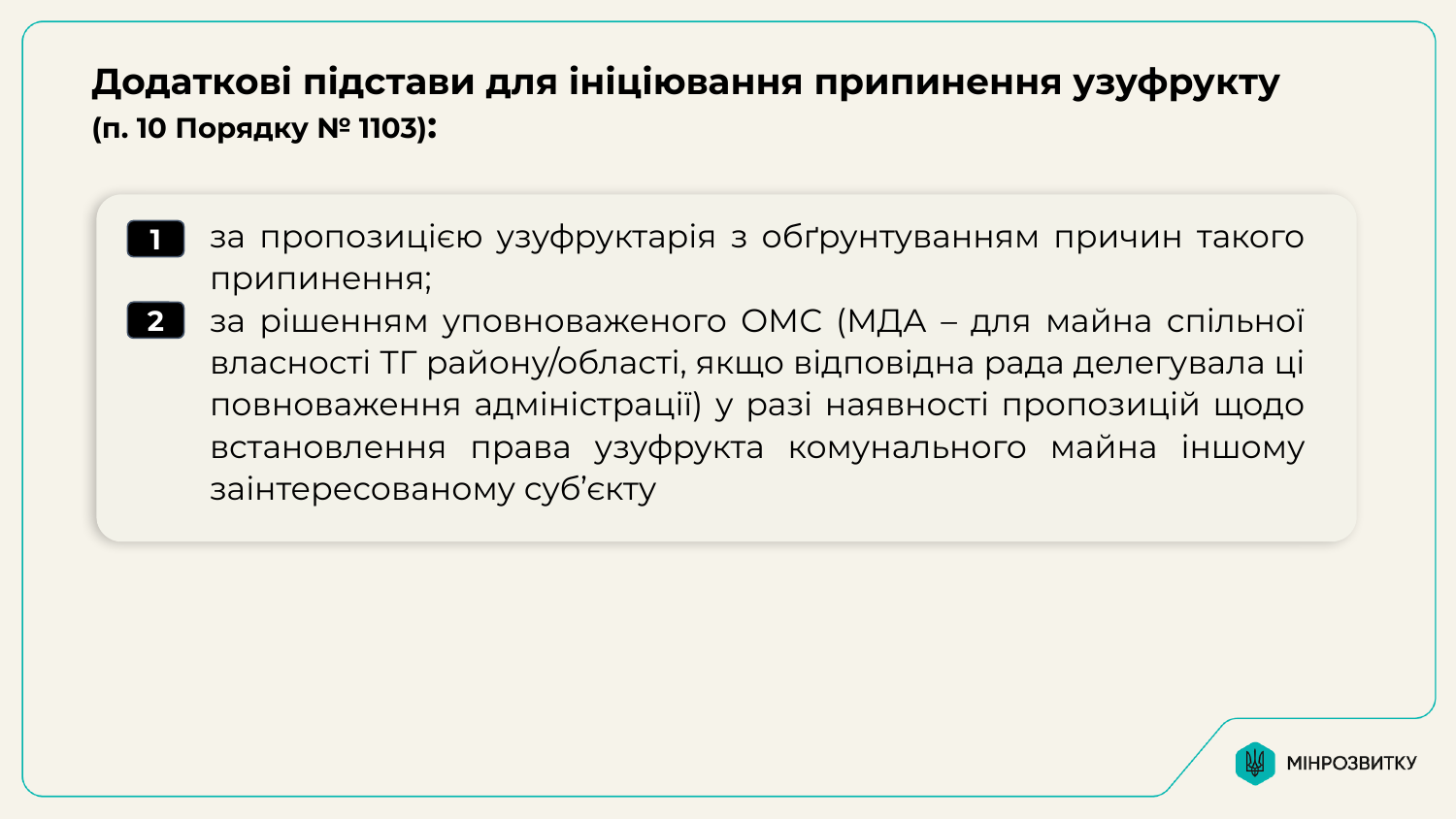

Додаткові підстави для ініціювання припинення узуфрукту
(п. 10 Порядку № 1103):

|  | за пропозицією узуфруктарія з обґрунтуванням причин такого припинення; |
| --- | --- |
|  | за рішенням уповноваженого ОМС (МДА – для майна спільної власності ТГ району/області, якщо відповідна рада делегувала ці повноваження адміністрації) у разі наявності пропозицій щодо встановлення права узуфрукта комунального майна іншому заінтересованому суб’єкту |
|  |  |
1
2